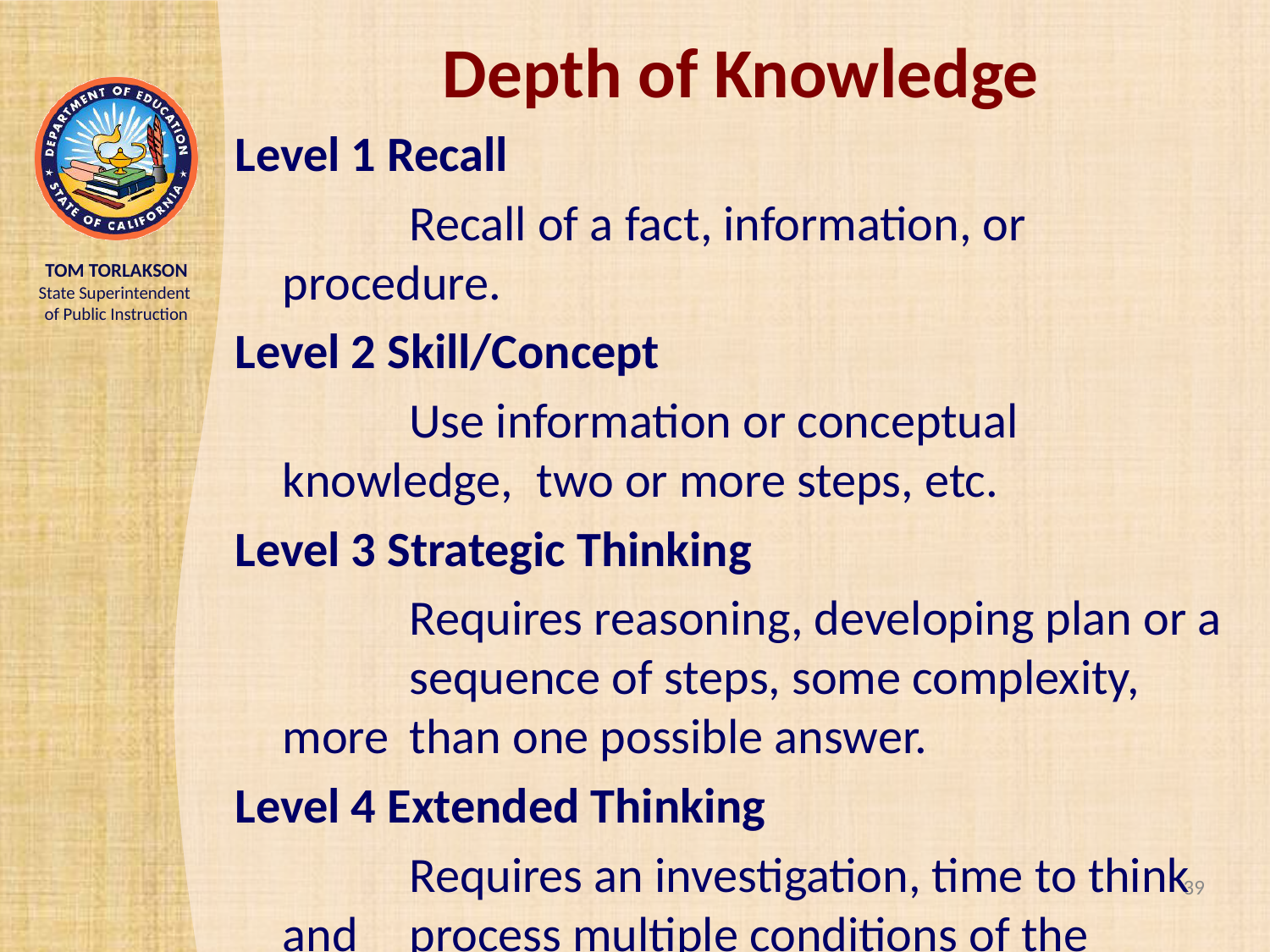

Depth of Knowledge
Level 1 Recall
		Recall of a fact, information, or procedure.
Level 2 Skill/Concept
		Use information or conceptual knowledge, 	two or more steps, etc.
Level 3 Strategic Thinking
		Requires reasoning, developing plan or a 	sequence of steps, some complexity, more 	than one possible answer.
Level 4 Extended Thinking
		Requires an investigation, time to think and 	process multiple conditions of the problem.
39